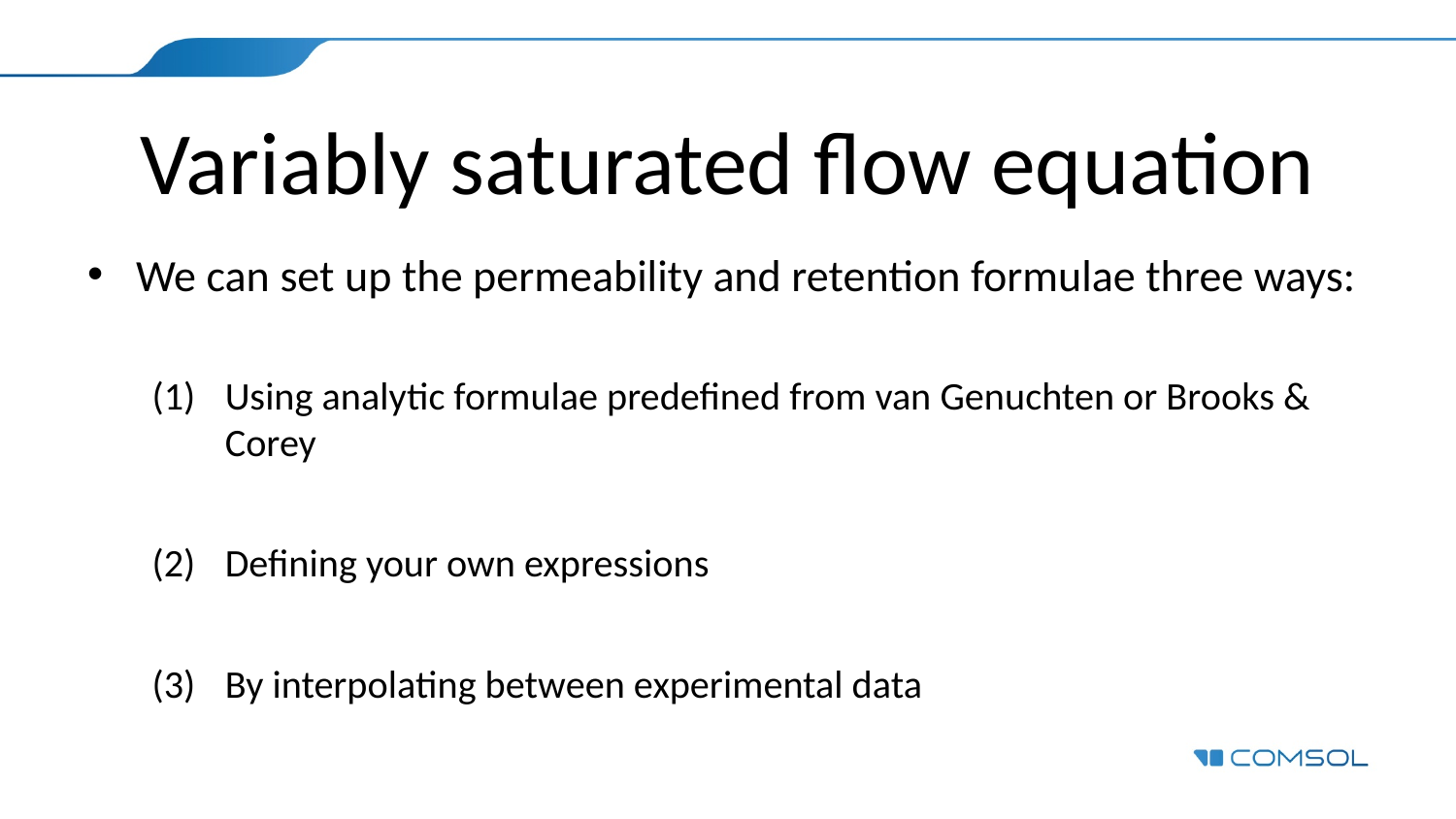

# Variably saturated flow equation
We can set up the permeability and retention formulae three ways:

Using analytic formulae predefined from van Genuchten or Brooks & Corey

Defining your own expressions

By interpolating between experimental data